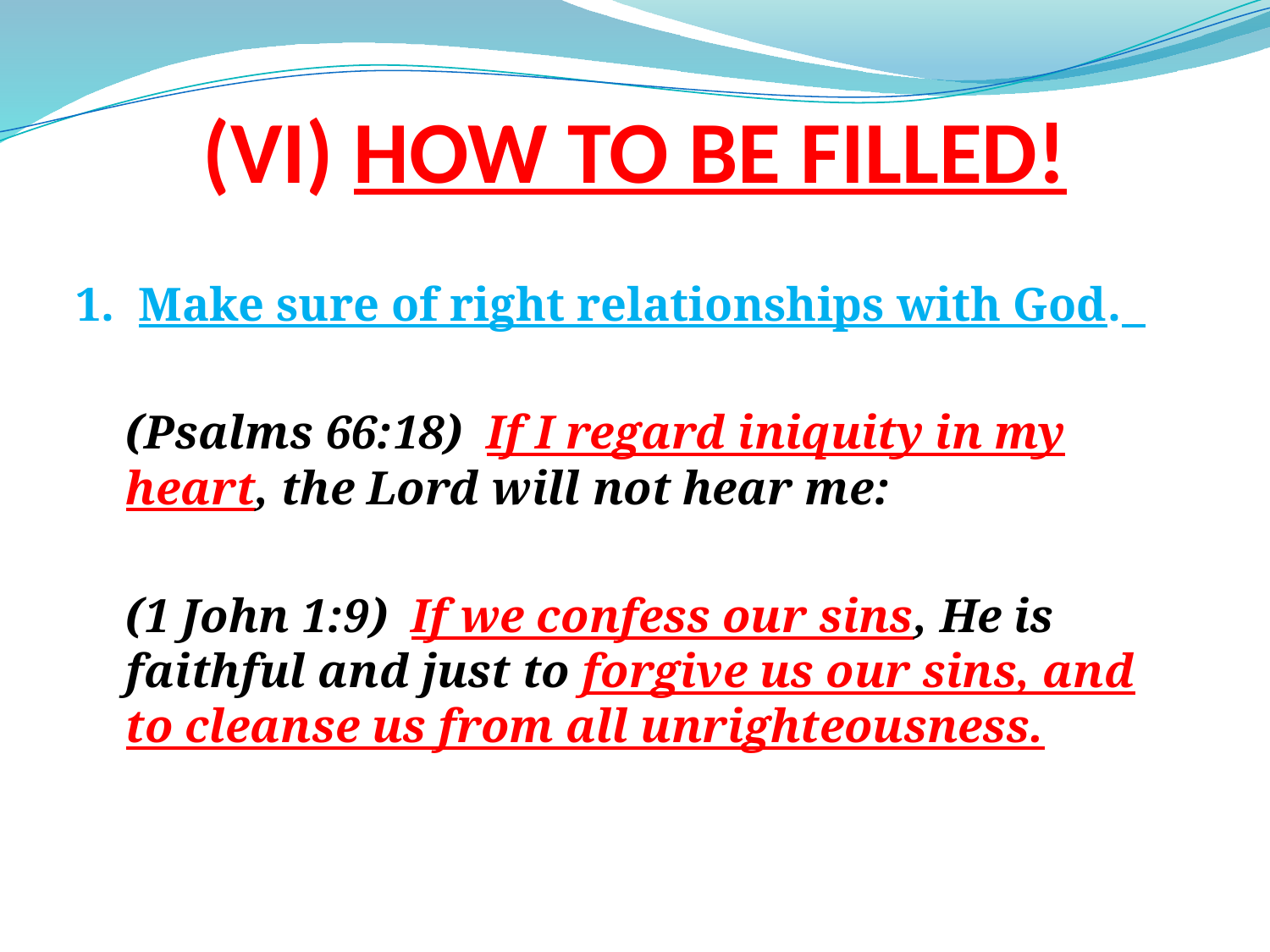

# (VI) HOW TO BE FILLED!
1.  Make sure of right relationships with God.

(Psalms 66:18)  If I regard iniquity in my heart, the Lord will not hear me:

(1 John 1:9)  If we confess our sins, He is faithful and just to forgive us our sins, and to cleanse us from all unrighteousness.